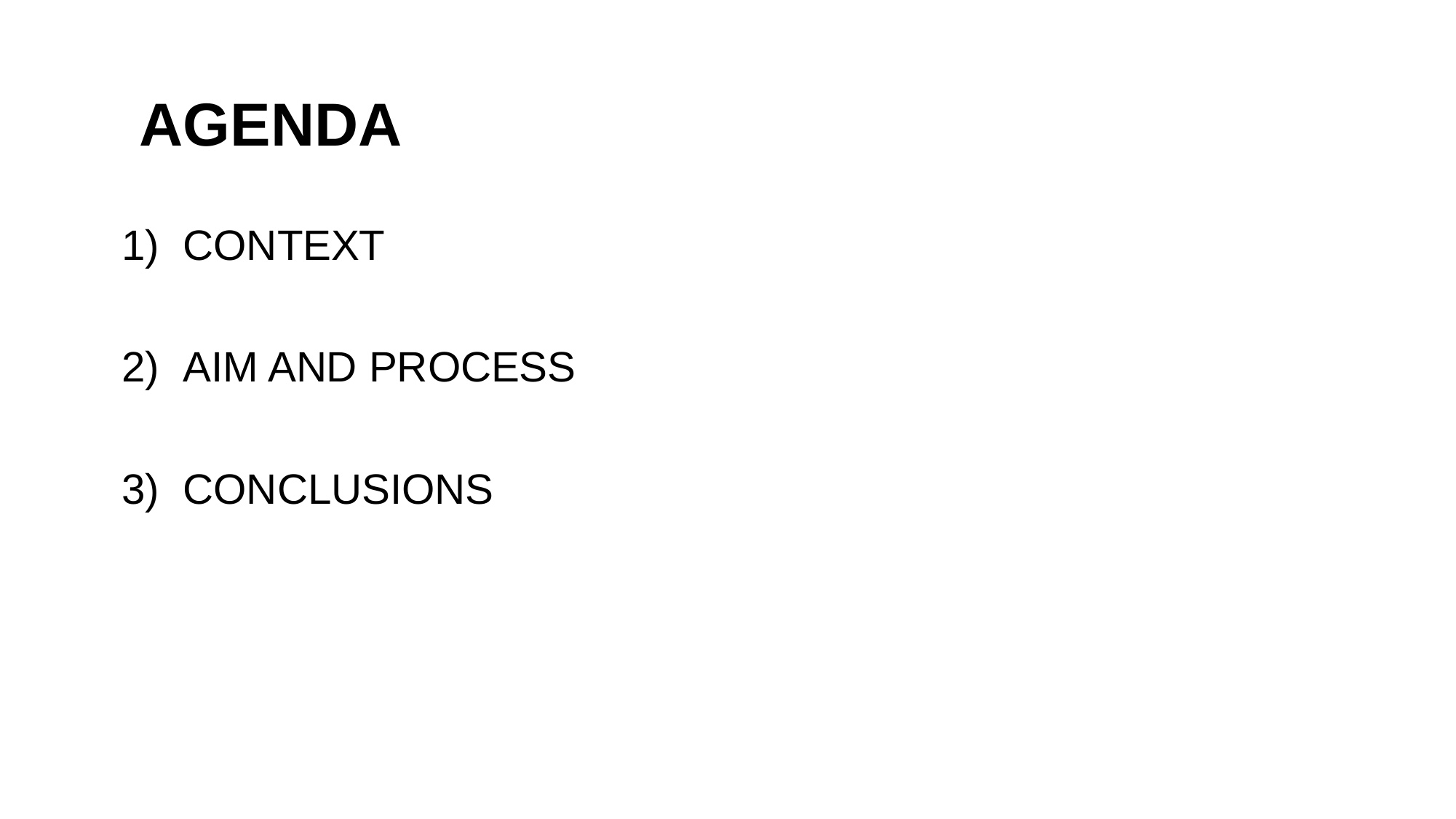

# AGENDA
CONTEXT

AIM AND PROCESS

CONCLUSIONS